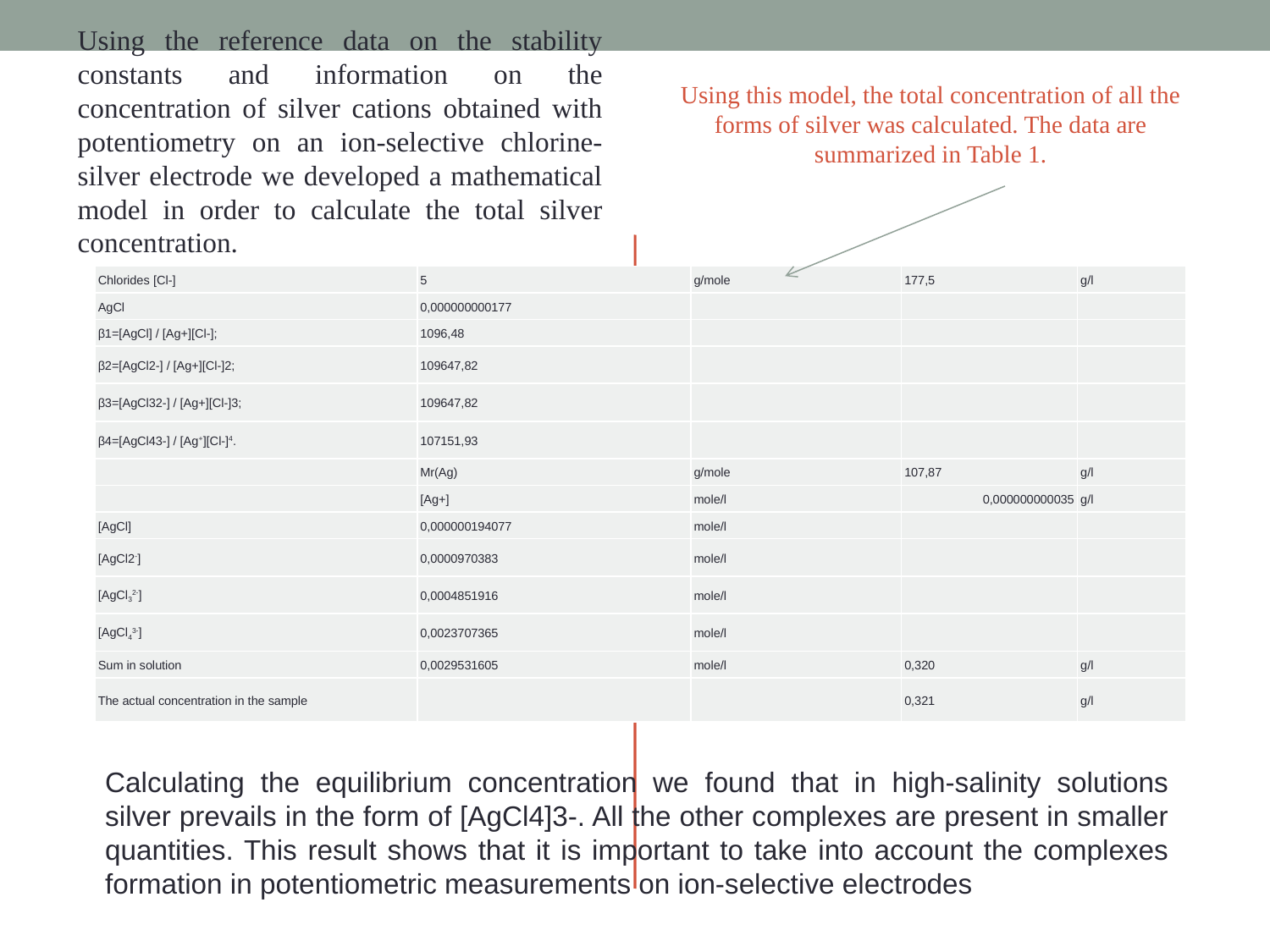

Using the reference data on the stability constants and information on the concentration of silver cations obtained with potentiometry on an ion-selective chlorine-silver electrode we developed a mathematical model in order to calculate the total silver concentration.

Using this model, the total concentration of all the forms of silver was calculated. The data are summarized in Table 1.

#

| Chlorides [Cl-] | 5 | g/mole | 177,5 | g/l |
| --- | --- | --- | --- | --- |
| AgCl | 0,000000000177 |  |  |  |
| β1=[AgCl] / [Ag+][Cl-]; | 1096,48 |  |  |  |
| β2=[AgCl2-] / [Ag+][Cl-]2; | 109647,82 |  |  |  |
| β3=[AgCl32-] / [Ag+][Cl-]3; | 109647,82 |  |  |  |
| β4=[AgCl43-] / [Ag+][Cl-]4. | 107151,93 |  |  |  |
|  | Mr(Ag) | g/mole | 107,87 | g/l |
|  | [Ag+] | mole/l | 0,000000000035 | g/l |
| [AgCl] | 0,000000194077 | mole/l |  |  |
| [AgCl2-] | 0,0000970383 | mole/l |  |  |
| [AgCl32-] | 0,0004851916 | mole/l |  |  |
| [AgCl43-] | 0,0023707365 | mole/l |  |  |
| Sum in solution | 0,0029531605 | mole/l | 0,320 | g/l |
| The actual concentration in the sample |  |  | 0,321 | g/l |
Calculating the equilibrium concentration we found that in high-salinity solutions silver prevails in the form of [AgCl4]3-. All the other complexes are present in smaller quantities. This result shows that it is important to take into account the complexes formation in potentiometric measurements on ion-selective electrodes